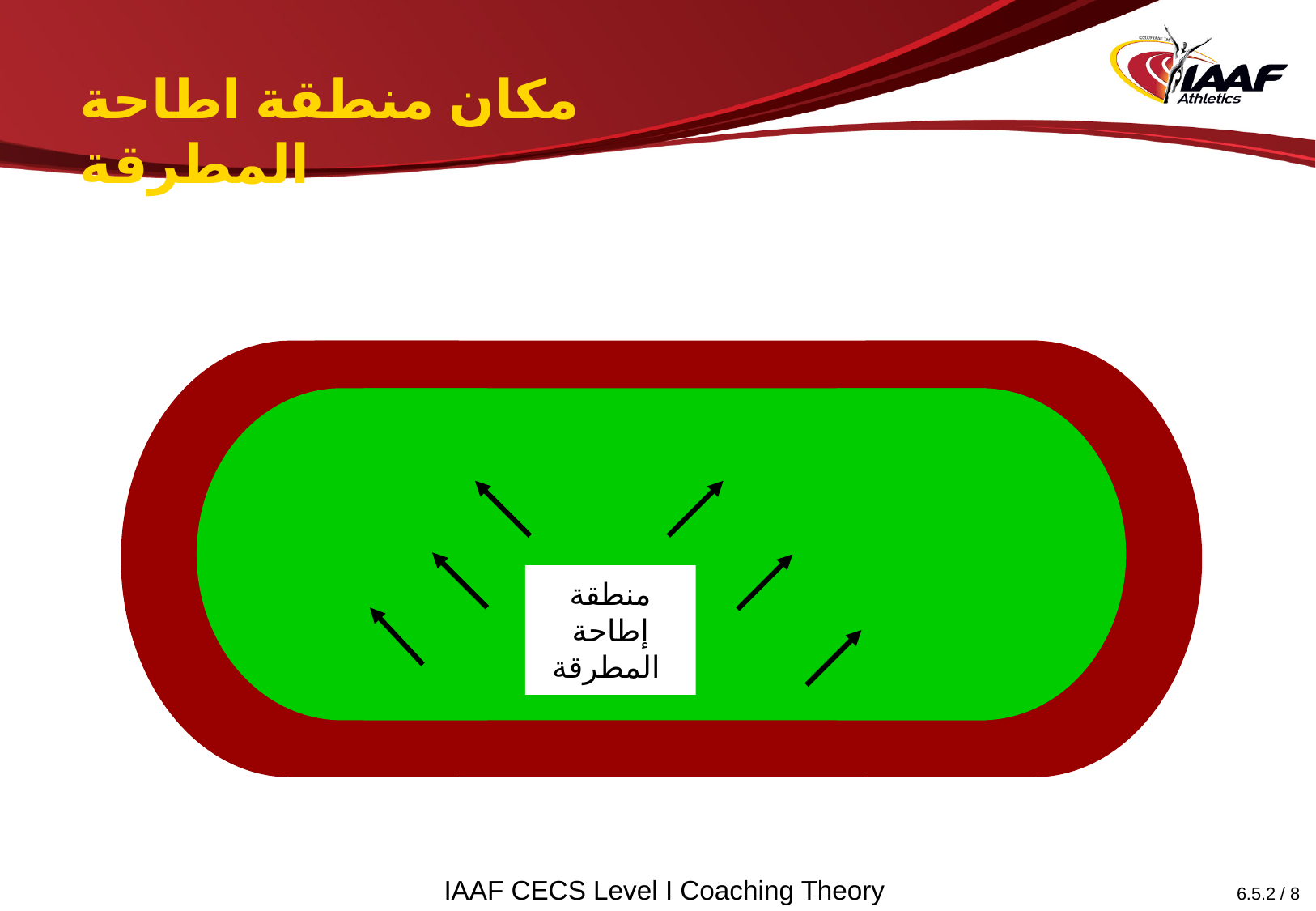

مكان منطقة اطاحة المطرقة

منطقة إطاحة المطرقة
IAAF CECS Level I Coaching Theory
6.5.2 / 8